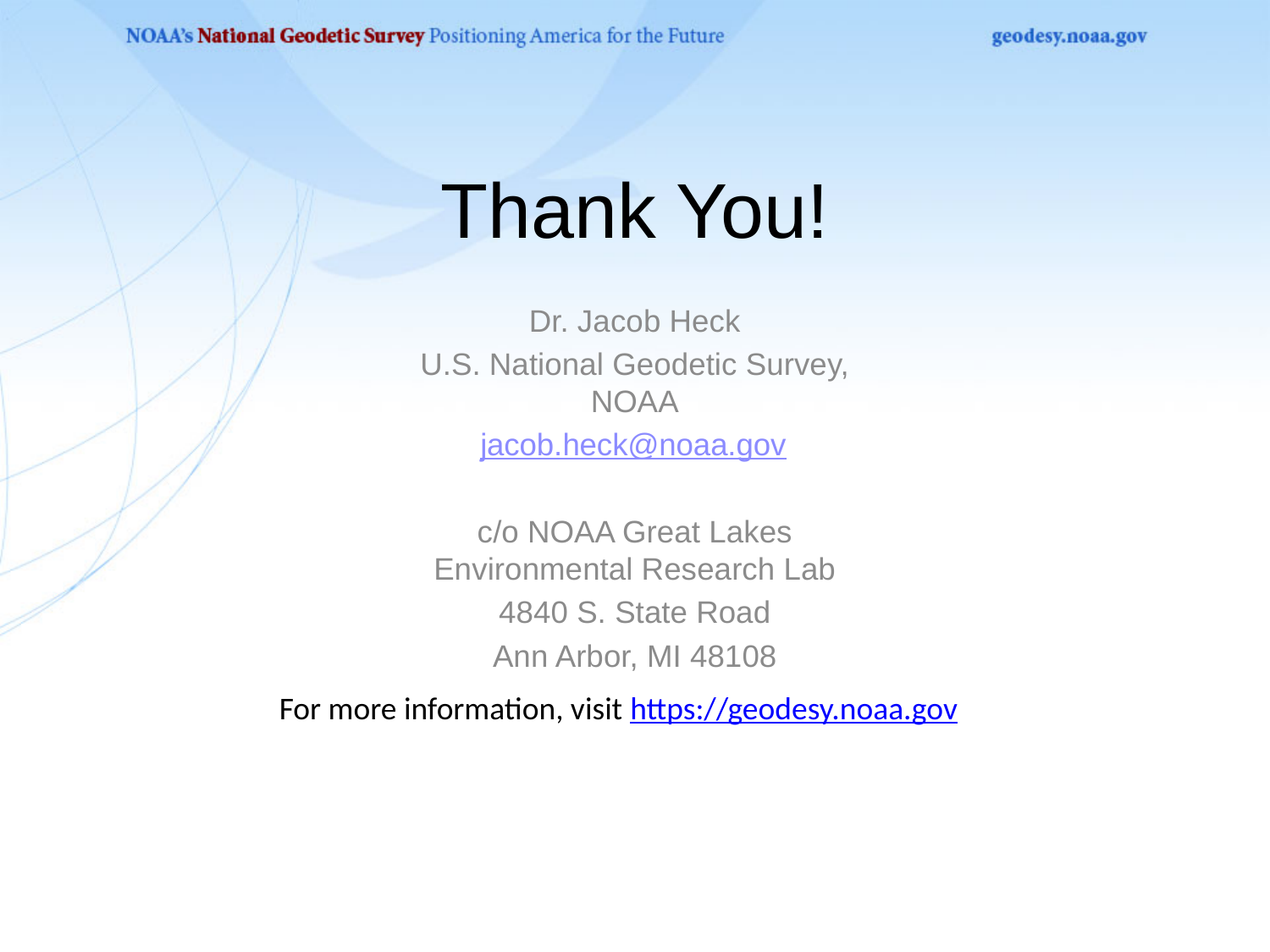

# Thank You!
Dr. Jacob Heck
U.S. National Geodetic Survey, NOAA
jacob.heck@noaa.gov

c/o NOAA Great Lakes Environmental Research Lab
4840 S. State Road
Ann Arbor, MI 48108
For more information, visit https://geodesy.noaa.gov